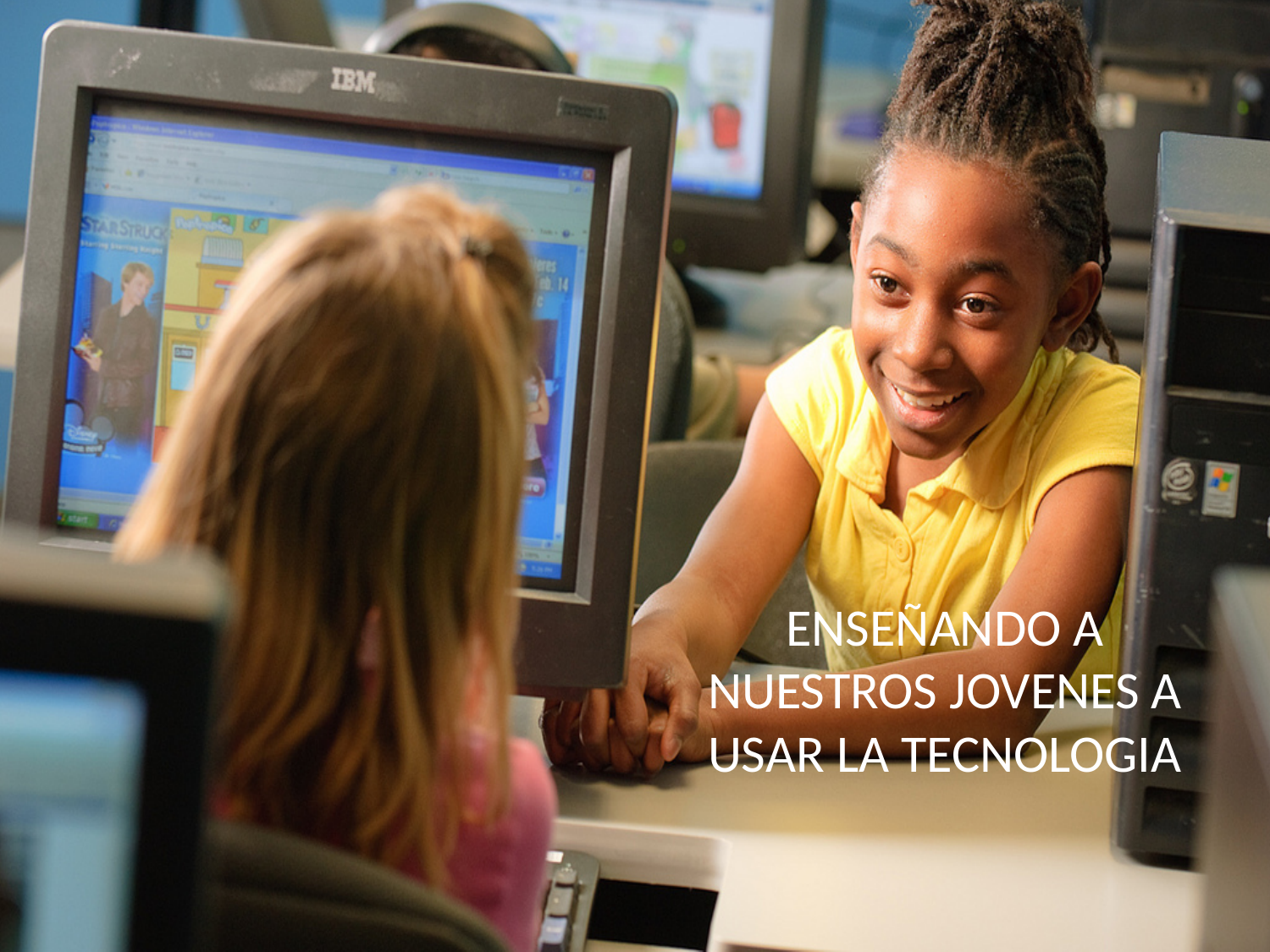

# ENSEÑANDO A NUESTROS JOVENES A USAR LA TECNOLOGIA